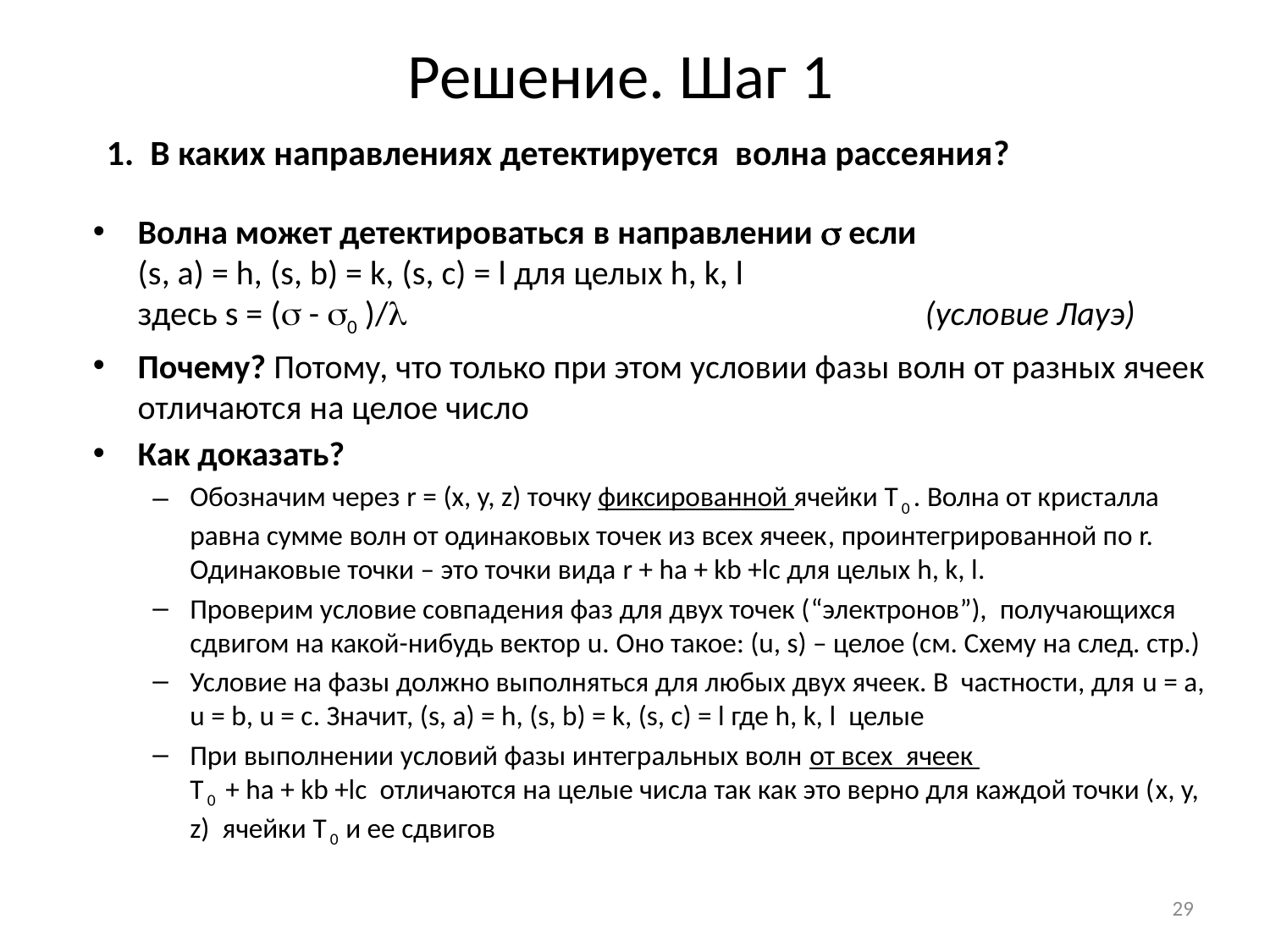

# Решение. Шаг 1
1.  В каких направлениях детектируется  волна рассеяния?
Волна может детектироваться в направлении σ если
(s, a) = h, (s, b) = k, (s, c) = l для целых h, k, l
здесь s = (σ - σ0 )/λ                                                                    (условие Лауэ)
Почему? Потому, что только при этом условии фазы волн от разных ячеек отличаются на целое число
Как доказать?
Обозначим через r = (x, y, z) точку фиксированной ячейки T 0 . Волна от кристалла равна сумме волн от одинаковых точек из всех ячеек, проинтегрированной по r.  Одинаковые точки – это точки вида r + ha + kb +lс для целых h, k, l.
Проверим условие совпадения фаз для двух точек (“электронов”),  получающихся сдвигом на какой-нибудь вектор u. Оно такое: (u, s) – целое (см. Схему на след. стр.)
Условие на фазы должно выполняться для любых двух ячеек. В  частности, для u = a, u = b, u = c. Значит, (s, a) = h, (s, b) = k, (s, c) = l где h, k, l  целые
При выполнении условий фазы интегральных волн от всех  ячеек
T 0  + ha + kb +lc  отличаются на целые числа так как это верно для каждой точки (x, y, z)  ячейки T 0  и ее сдвигов
29